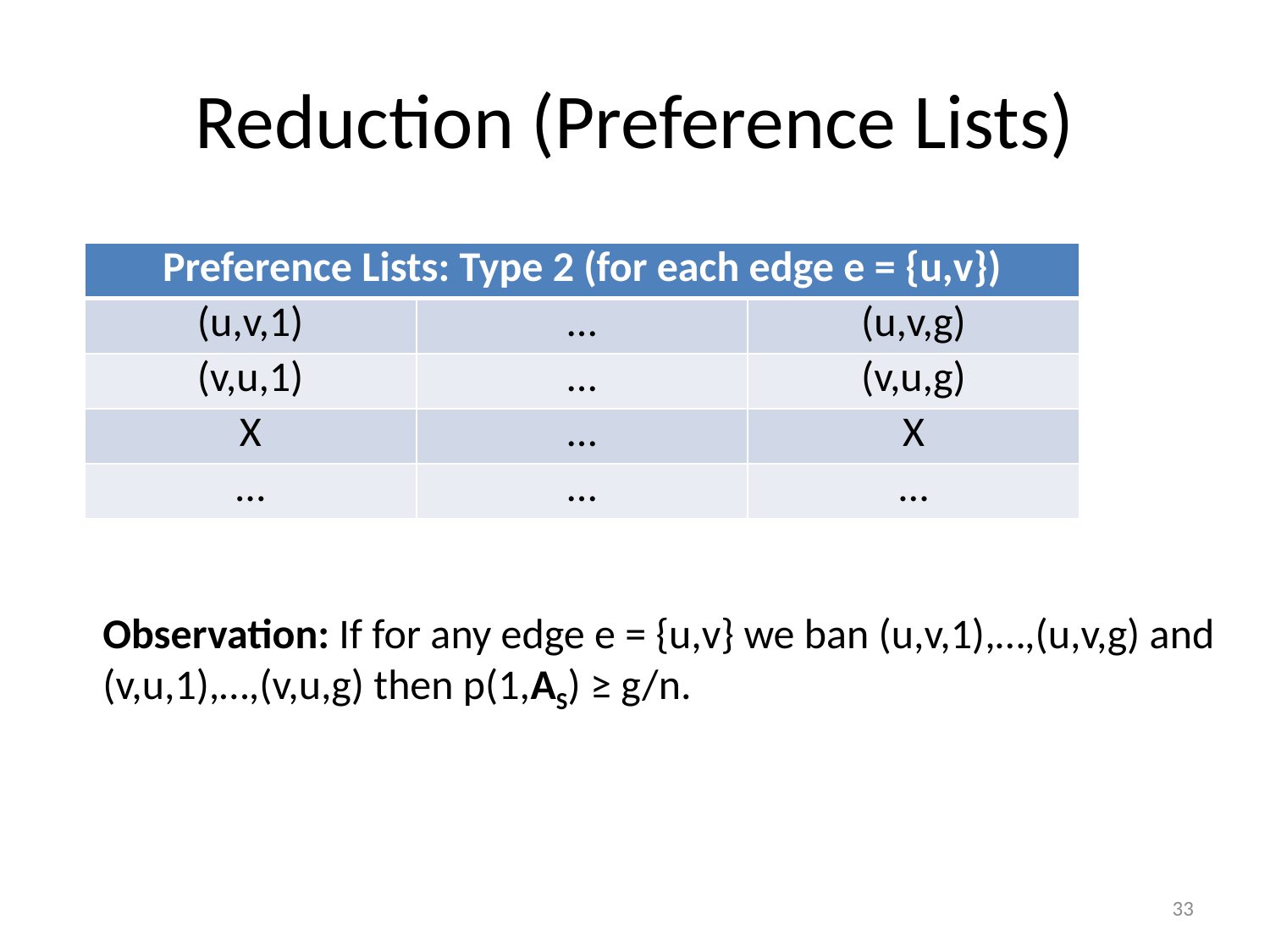

# Reduction (Preference Lists)
| Preference Lists: Type 2 (for each edge e = {u,v}) |  |  |
| --- | --- | --- |
| (u,v,1) | … | (u,v,g) |
| (v,u,1) | … | (v,u,g) |
| X | … | X |
| … | … | … |
Observation: If for any edge e = {u,v} we ban (u,v,1),…,(u,v,g) and
(v,u,1),…,(v,u,g) then p(1,AS) ≥ g/n.
33